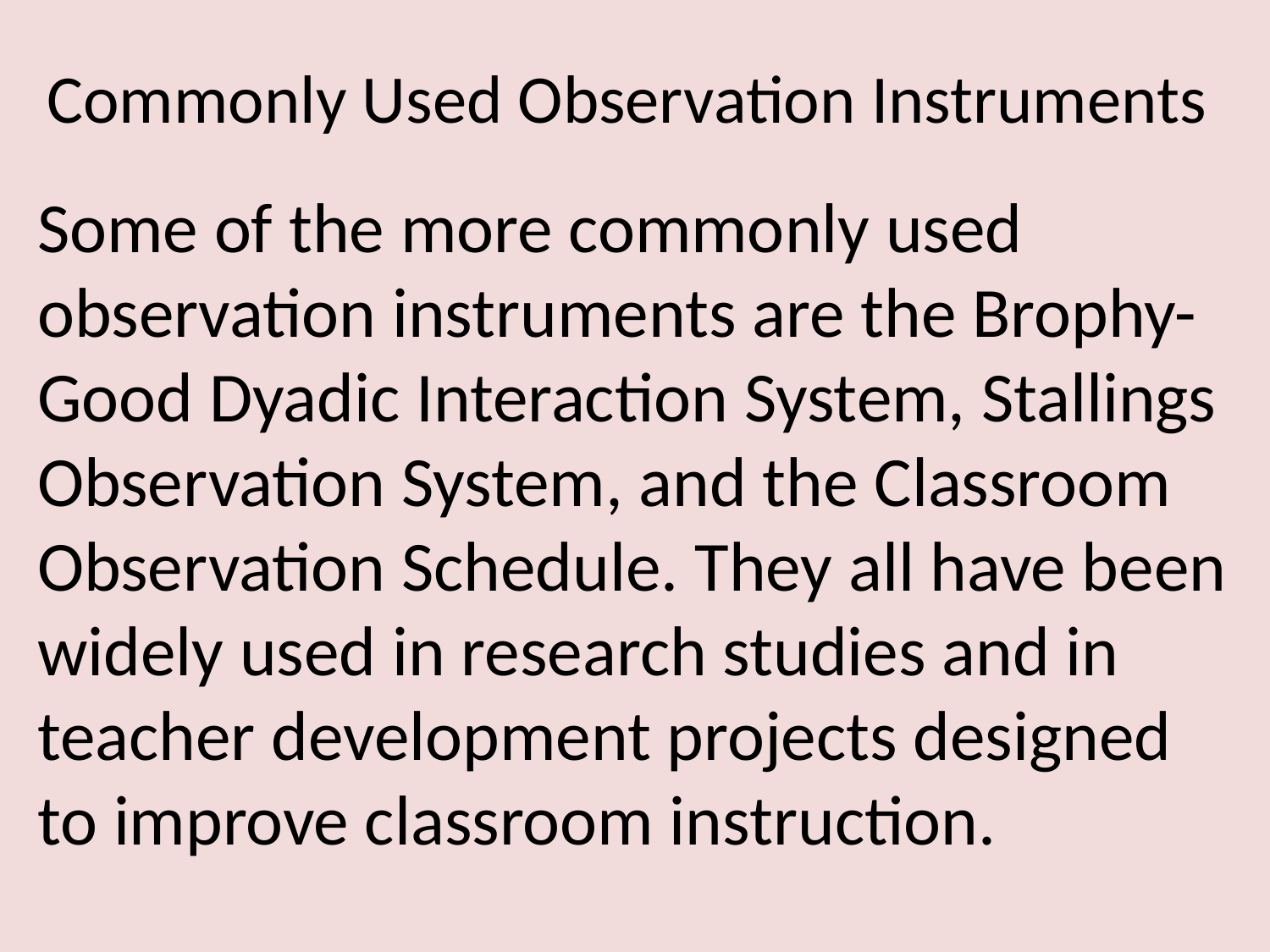

# Commonly Used Observation Instruments
Some of the more commonly used observation instruments are the Brophy-Good Dyadic Interaction System, Stallings Observation System, and the Classroom Observation Schedule. They all have been widely used in research studies and in teacher development projects designed to improve classroom instruction.